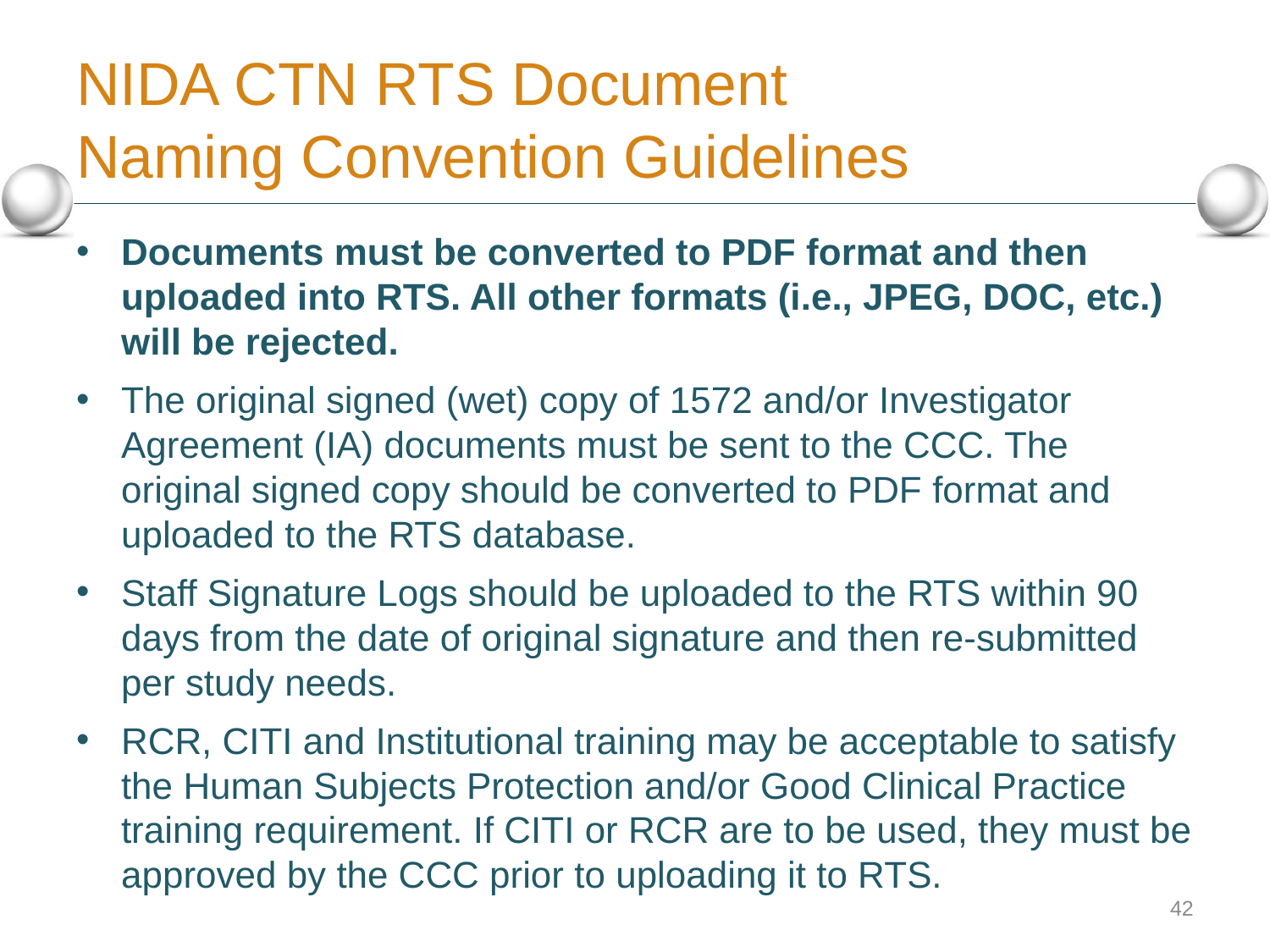

# NIDA CTN RTS Document Naming Convention Guidelines
Documents must be converted to PDF format and then uploaded into RTS. All other formats (i.e., JPEG, DOC, etc.) will be rejected.
The original signed (wet) copy of 1572 and/or Investigator Agreement (IA) documents must be sent to the CCC. The original signed copy should be converted to PDF format and uploaded to the RTS database.
Staff Signature Logs should be uploaded to the RTS within 90 days from the date of original signature and then re-submitted per study needs.
RCR, CITI and Institutional training may be acceptable to satisfy the Human Subjects Protection and/or Good Clinical Practice training requirement. If CITI or RCR are to be used, they must be approved by the CCC prior to uploading it to RTS.
42